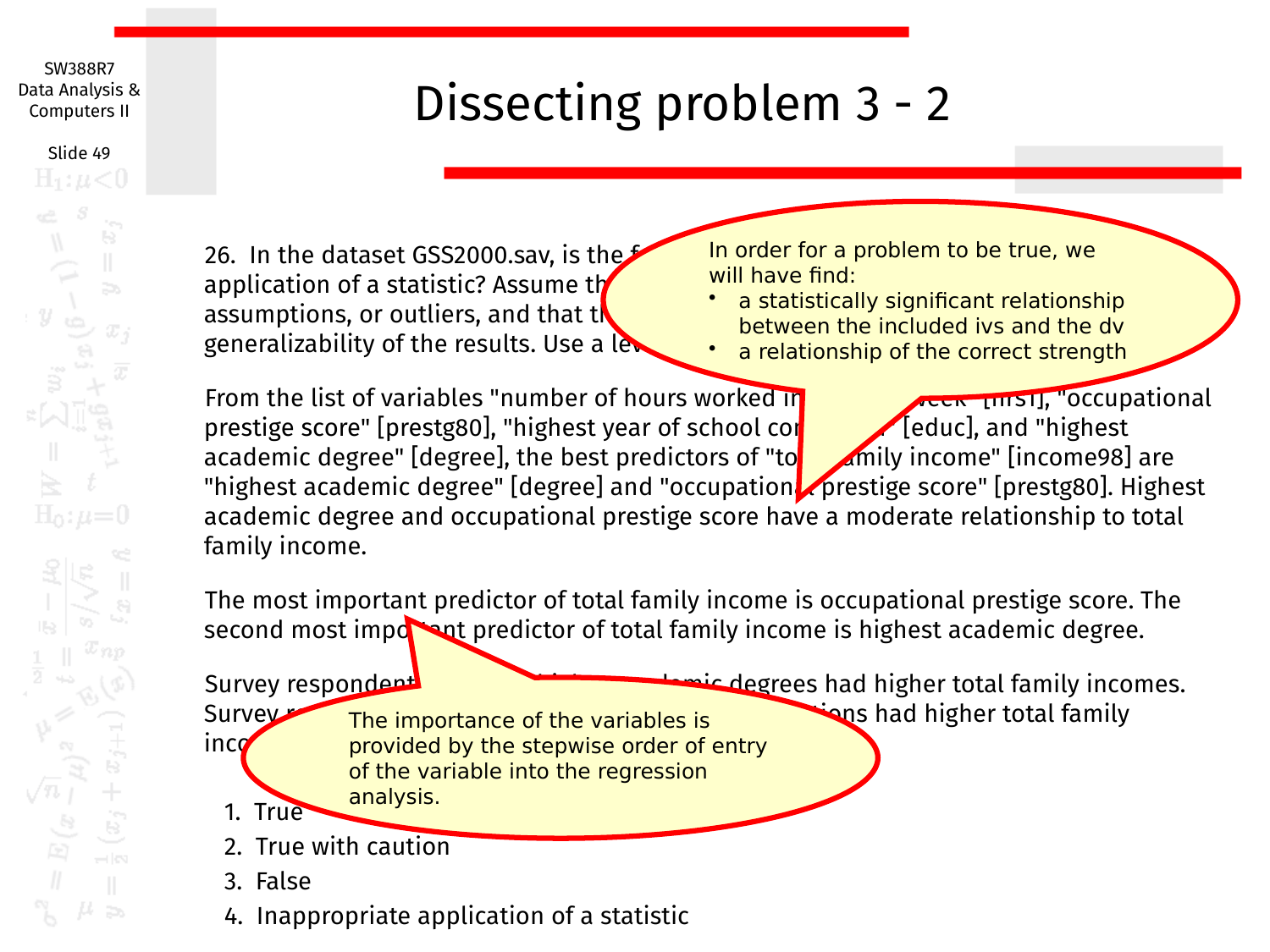

SW388R7
Data Analysis & Computers II

Slide 49
# Dissecting problem 3 - 2
In order for a problem to be true, we will have find:
a statistically significant relationship between the included ivs and the dv
a relationship of the correct strength
26.  In the dataset GSS2000.sav, is the following statement true, false, or an incorrect application of a statistic? Assume that there is no problem with missing data, violation of assumptions, or outliers, and that the split sample validation will confirm the generalizability of the results. Use a level of significance of 0.05.

From the list of variables "number of hours worked in the past week" [hrs1], "occupational prestige score" [prestg80], "highest year of school completed" [educ], and "highest academic degree" [degree], the best predictors of "total family income" [income98] are "highest academic degree" [degree] and "occupational prestige score" [prestg80]. Highest academic degree and occupational prestige score have a moderate relationship to total family income.

The most important predictor of total family income is occupational prestige score. The second most important predictor of total family income is highest academic degree.

Survey respondents who had higher academic degrees had higher total family incomes. Survey respondents who had more prestigious occupations had higher total family incomes.

   1.  True
   2.  True with caution
   3.  False
   4.  Inappropriate application of a statistic
The importance of the variables is provided by the stepwise order of entry of the variable into the regression analysis.